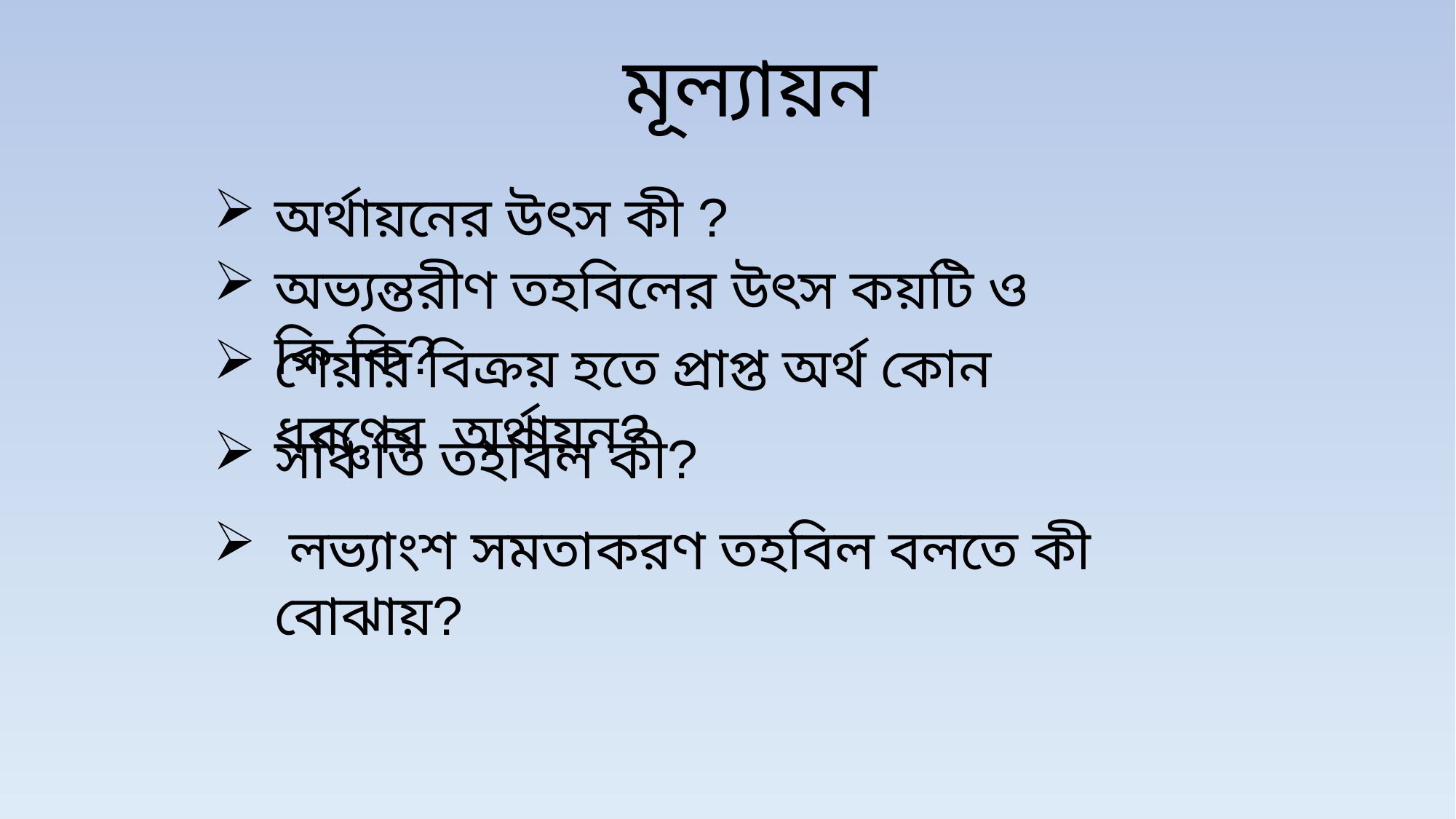

মূল্যায়ন
অর্থায়নের উৎস কী ?
অভ্যন্তরীণ তহবিলের উৎস কয়টি ও কি কি?
শেয়ার বিক্রয় হতে প্রাপ্ত অর্থ কোন ধরণের  অর্থায়ন?
সঞ্চিতি তহবিল কী?
 লভ্যাংশ সমতাকরণ তহবিল বলতে কী বোঝায়?